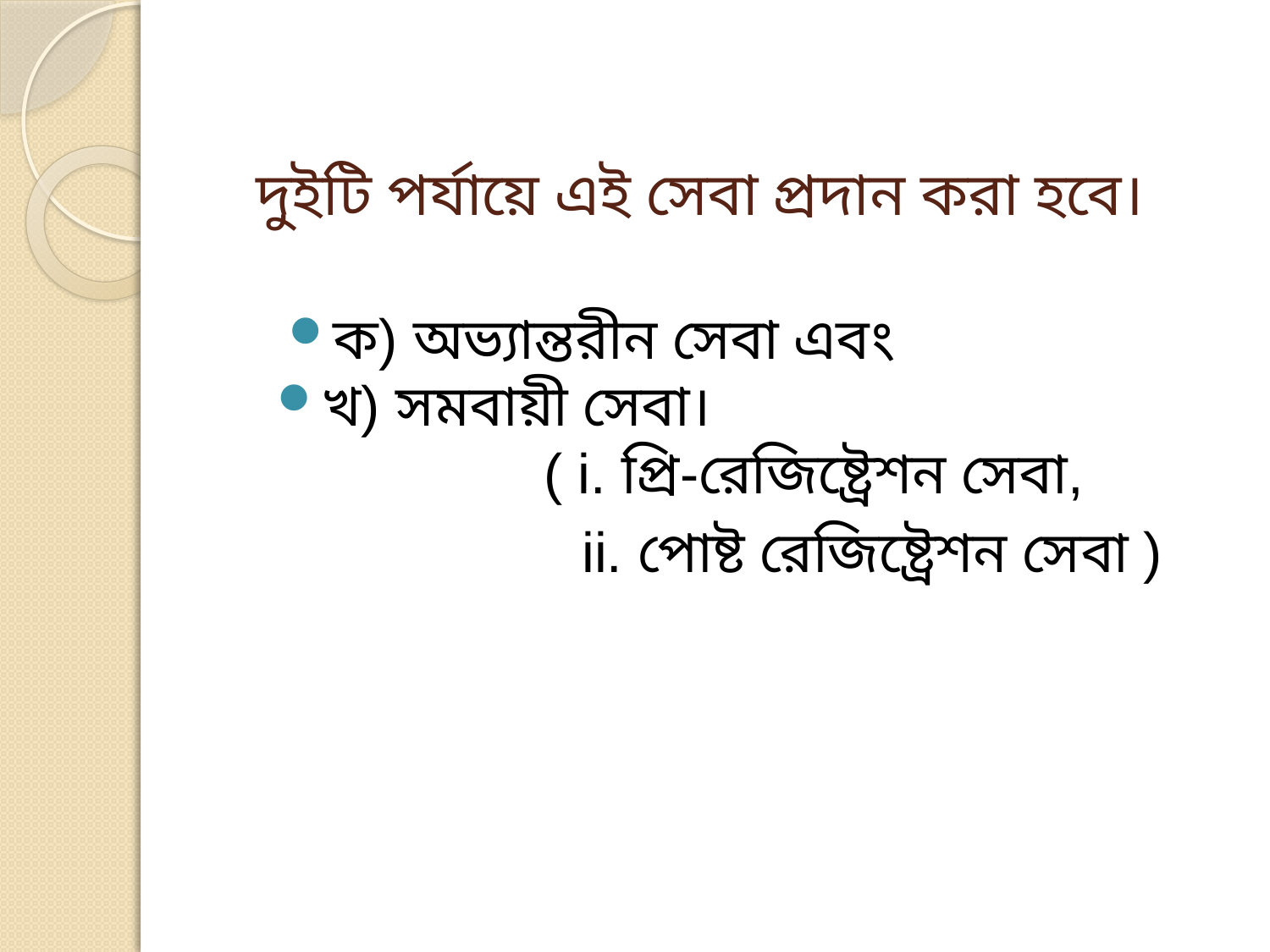

# দুইটি পর্যায়ে এই সেবা প্রদান করা হবে।
ক) অভ্যান্তরীন সেবা এবং
খ) সমবায়ী সেবা।
			( i. প্রি-রেজিষ্ট্রেশন সেবা,
			ii. পোষ্ট রেজিষ্ট্রেশন সেবা )